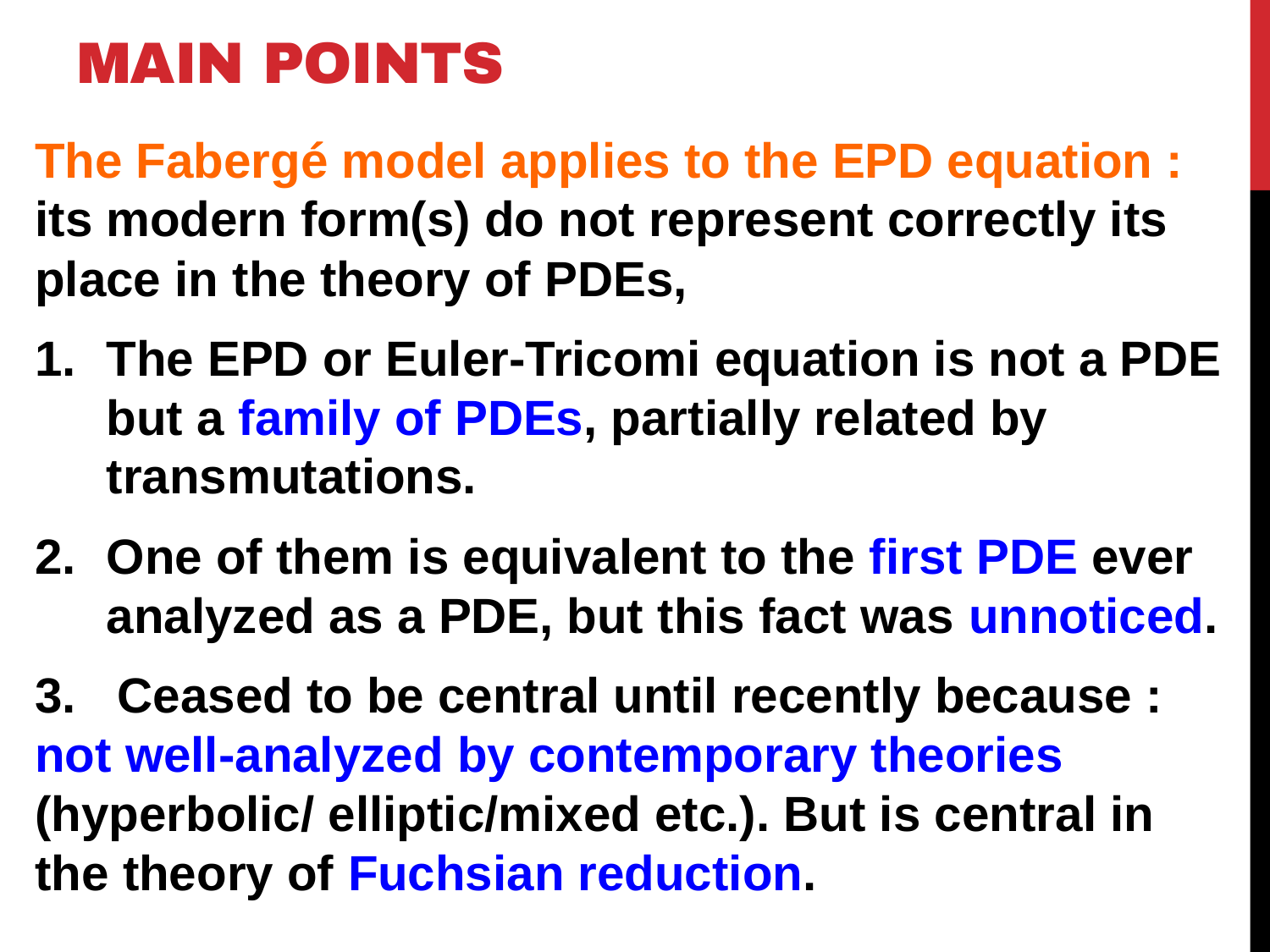

# MAin points
The Fabergé model applies to the EPD equation : its modern form(s) do not represent correctly its place in the theory of PDEs,
The EPD or Euler-Tricomi equation is not a PDE but a family of PDEs, partially related by transmutations.
One of them is equivalent to the first PDE ever analyzed as a PDE, but this fact was unnoticed.
3.   Ceased to be central until recently because : not well-analyzed by contemporary theories (hyperbolic/ elliptic/mixed etc.). But is central in the theory of Fuchsian reduction.